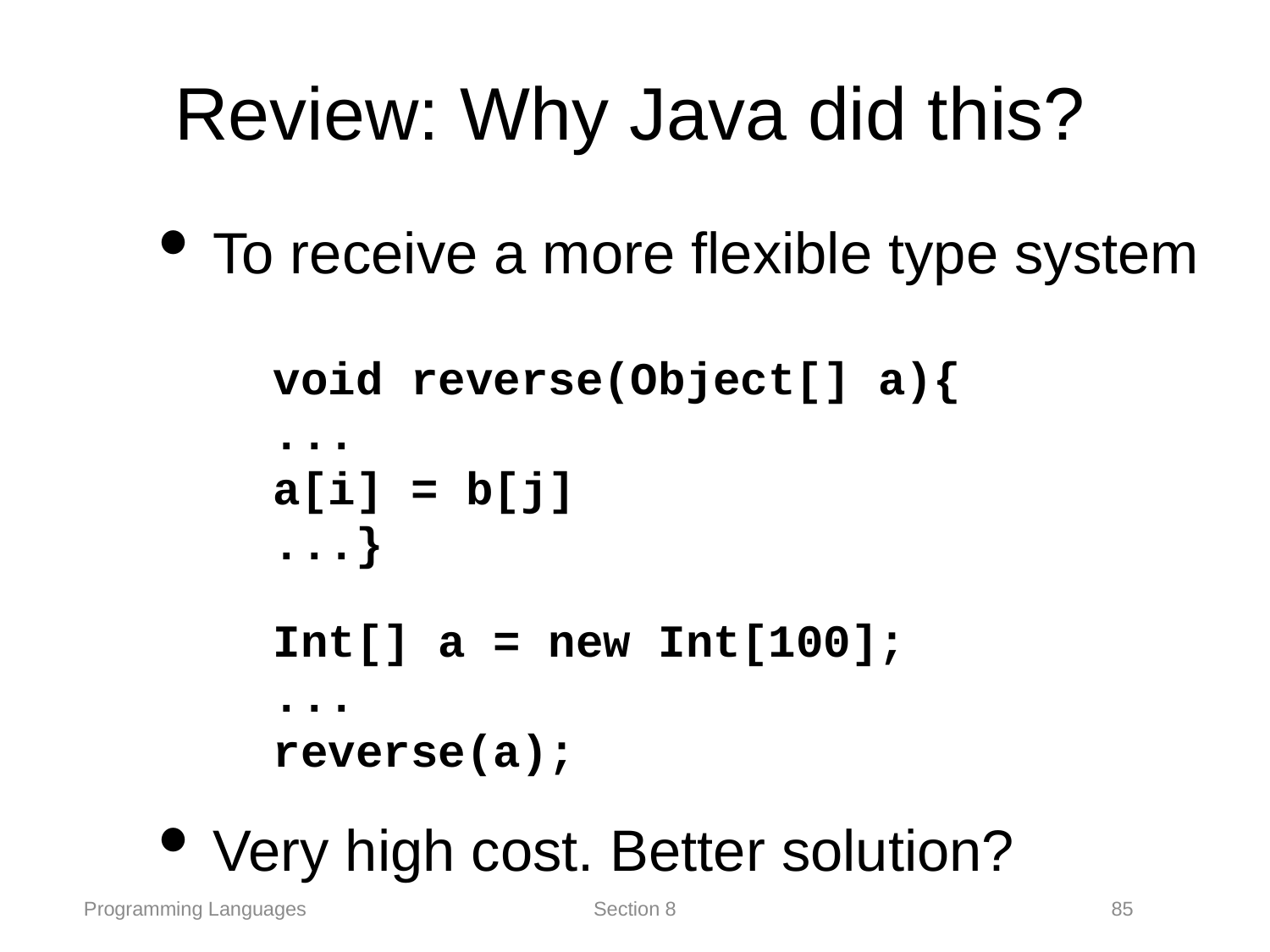

# Review: Why Java did this?
To receive a more flexible type system

Very high cost. Better solution?
void reverse(Object[] a){
...
a[i] = b[j]
...}
Int[] a = new Int[100];
...
reverse(a);